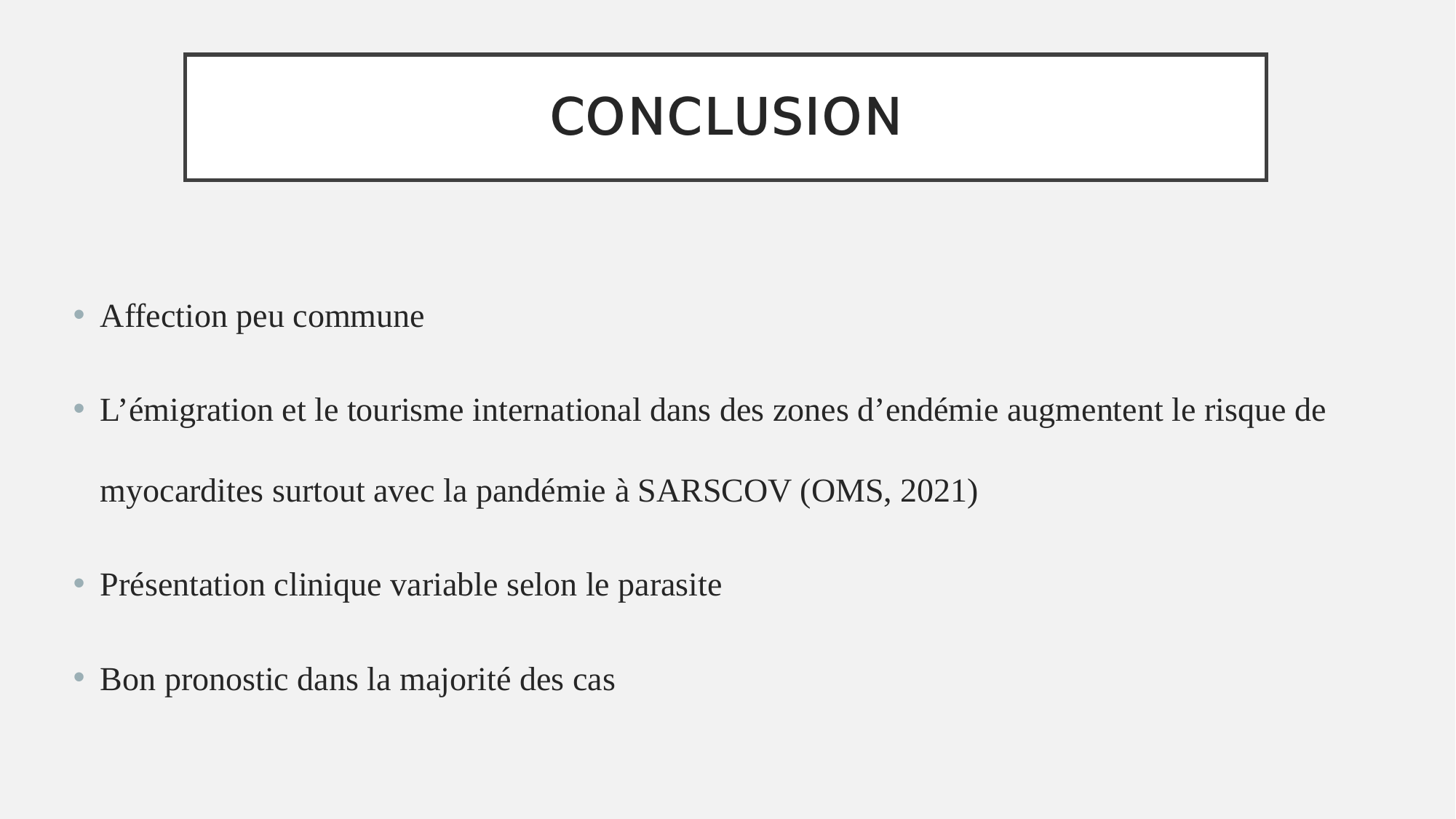

# CONCLUSion
Affection peu commune
L’émigration et le tourisme international dans des zones d’endémie augmentent le risque de myocardites surtout avec la pandémie à SARSCOV (OMS, 2021)
Présentation clinique variable selon le parasite
Bon pronostic dans la majorité des cas